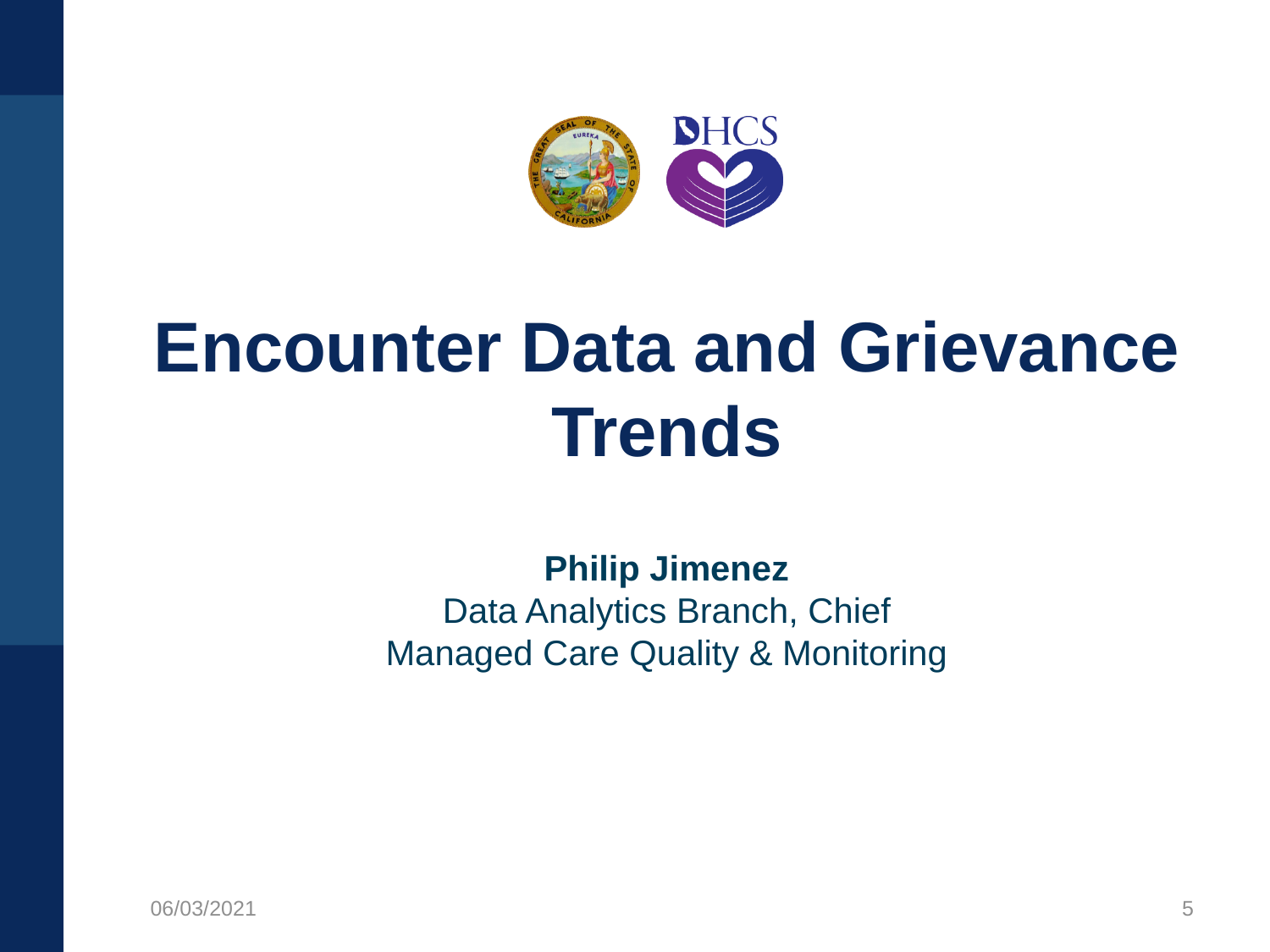

# Encounter Data and Grievance Trends
Philip Jimenez
Data Analytics Branch, Chief
Managed Care Quality & Monitoring
06/03/2021
5